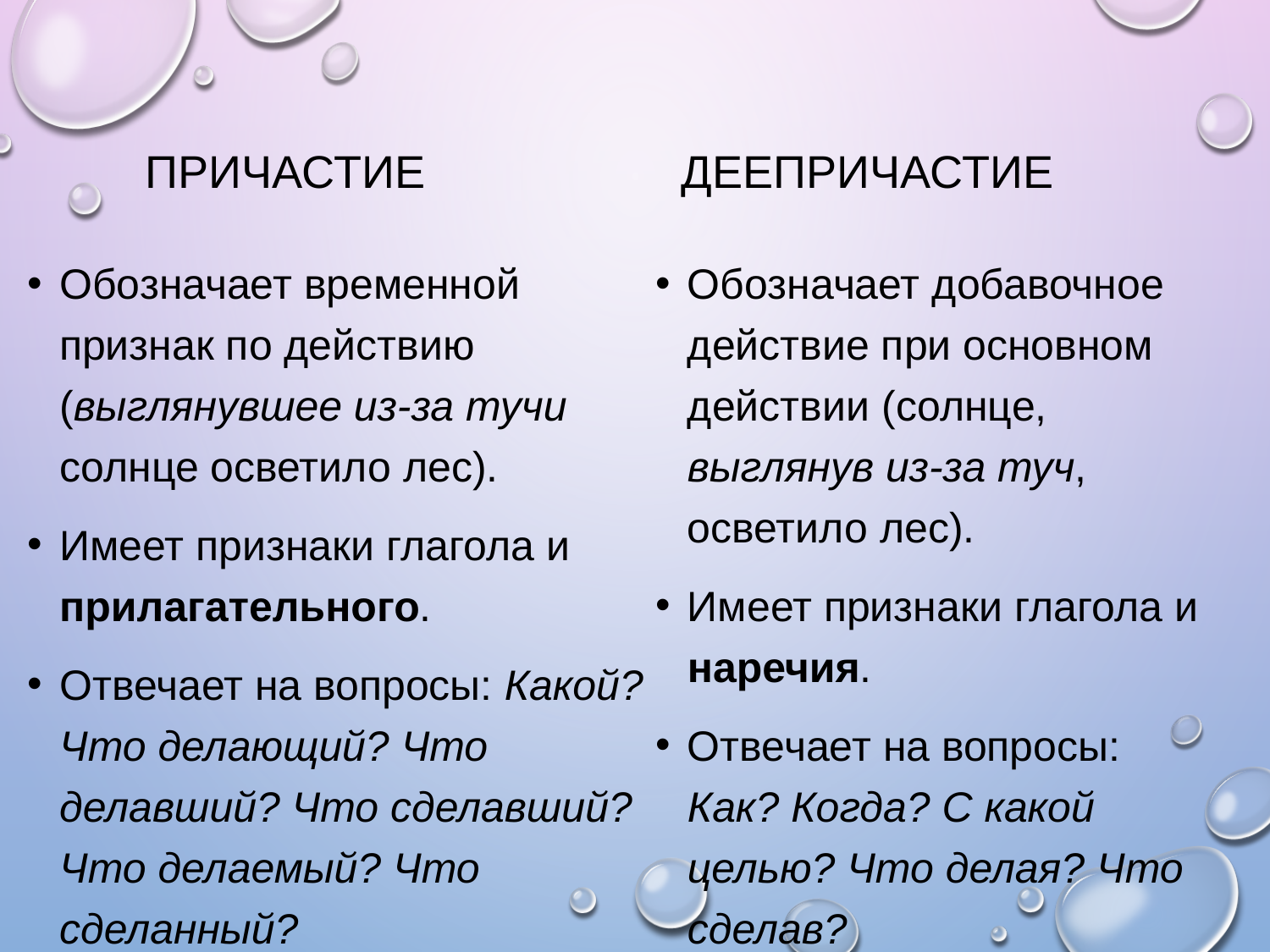

Причастие
Деепричастие
Обозначает временной признак по действию (выглянувшее из-за тучи солнце осветило лес).
Имеет признаки глагола и прилагательного.
Отвечает на вопросы: Какой? Что делающий? Что делавший? Что сделавший? Что делаемый? Что сделанный?
Обозначает добавочное действие при основном действии (солнце, выглянув из-за туч, осветило лес).
Имеет признаки глагола и наречия.
Отвечает на вопросы: Как? Когда? С какой целью? Что делая? Что сделав?